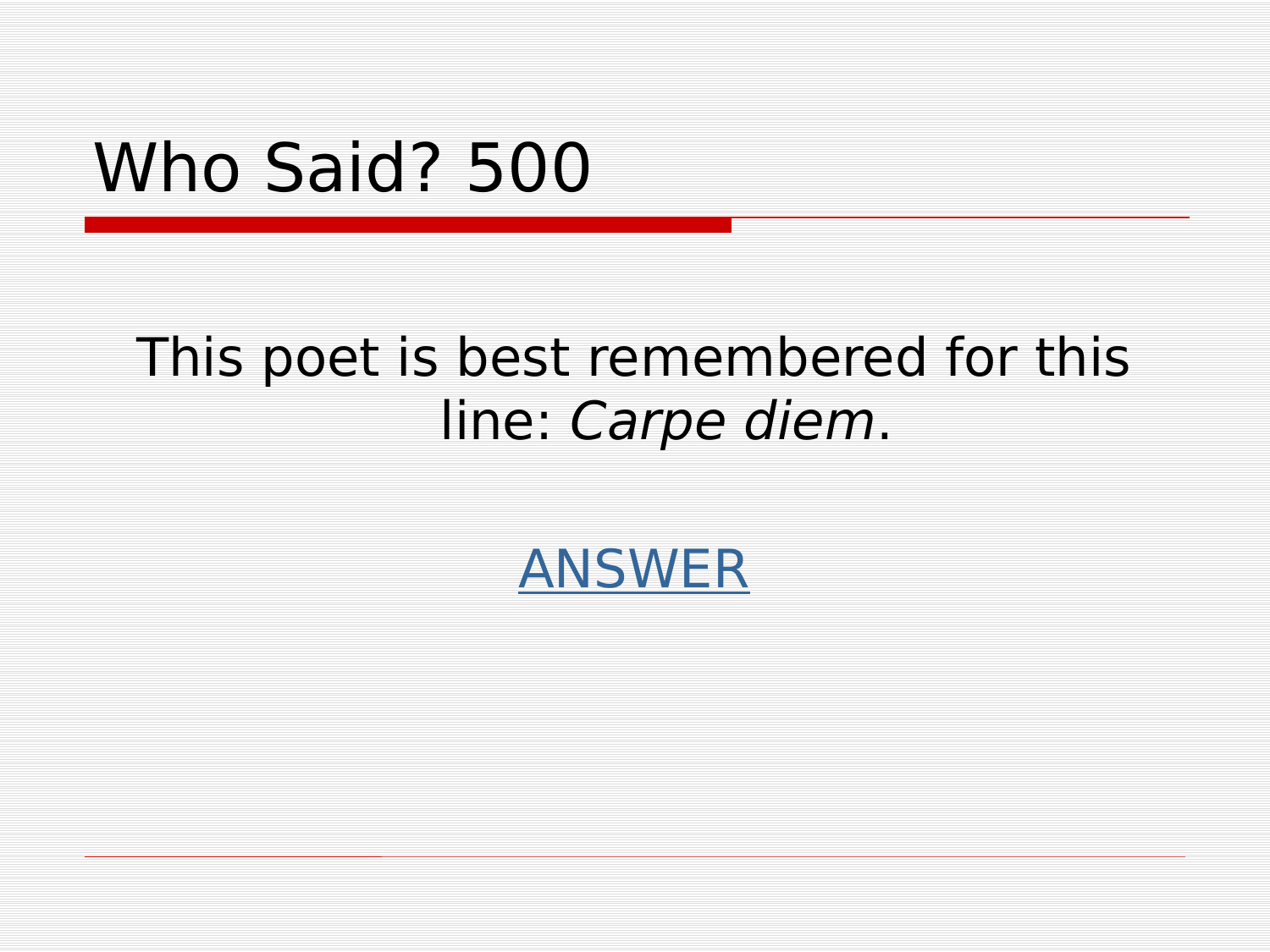

# Who Said? 500

This poet is best remembered for this line: Carpe diem.

ANSWER